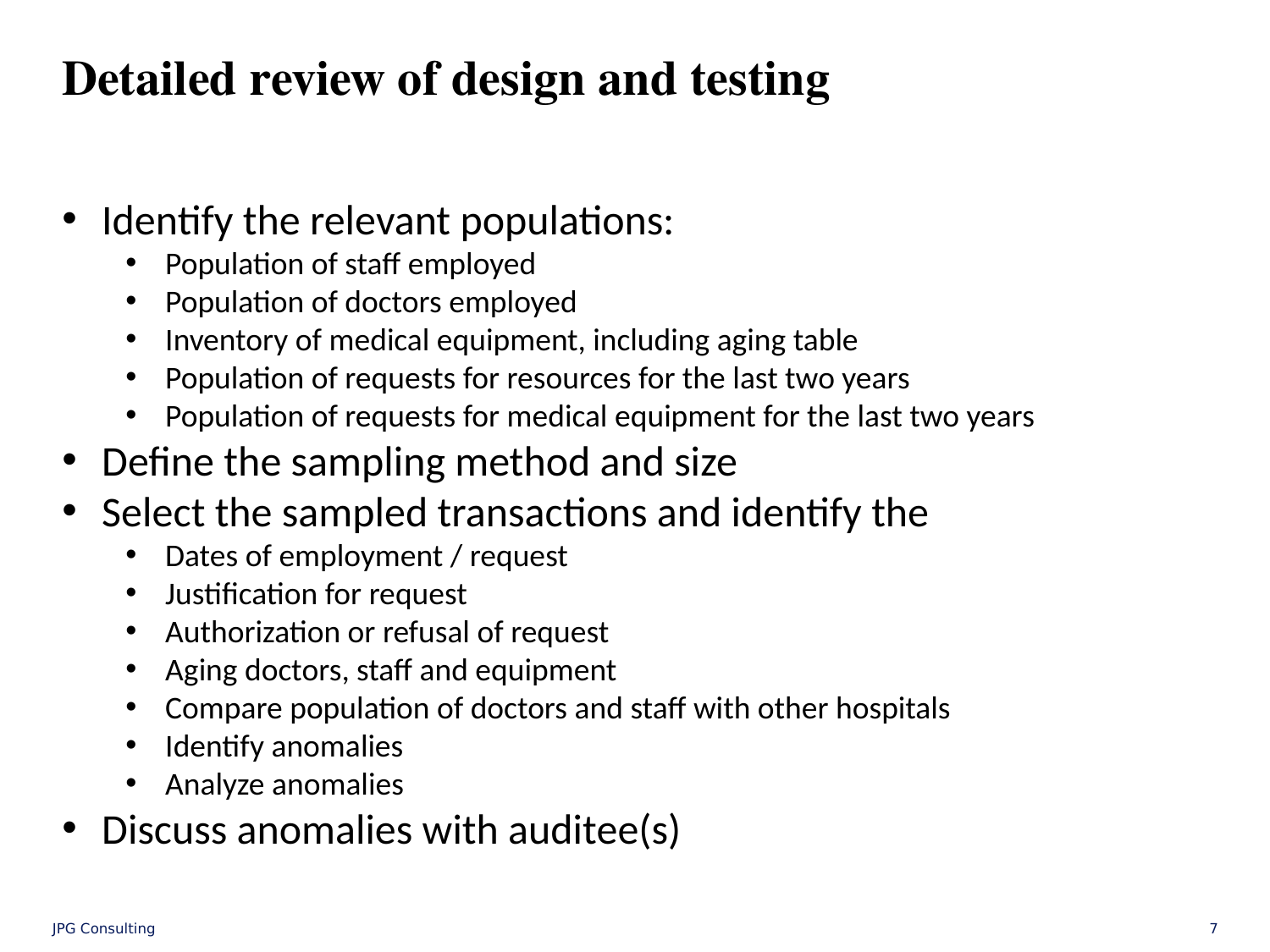

Detailed review of design and testing
Identify the relevant populations:
Population of staff employed
Population of doctors employed
Inventory of medical equipment, including aging table
Population of requests for resources for the last two years
Population of requests for medical equipment for the last two years
Define the sampling method and size
Select the sampled transactions and identify the
Dates of employment / request
Justification for request
Authorization or refusal of request
Aging doctors, staff and equipment
Compare population of doctors and staff with other hospitals
Identify anomalies
Analyze anomalies
Discuss anomalies with auditee(s)